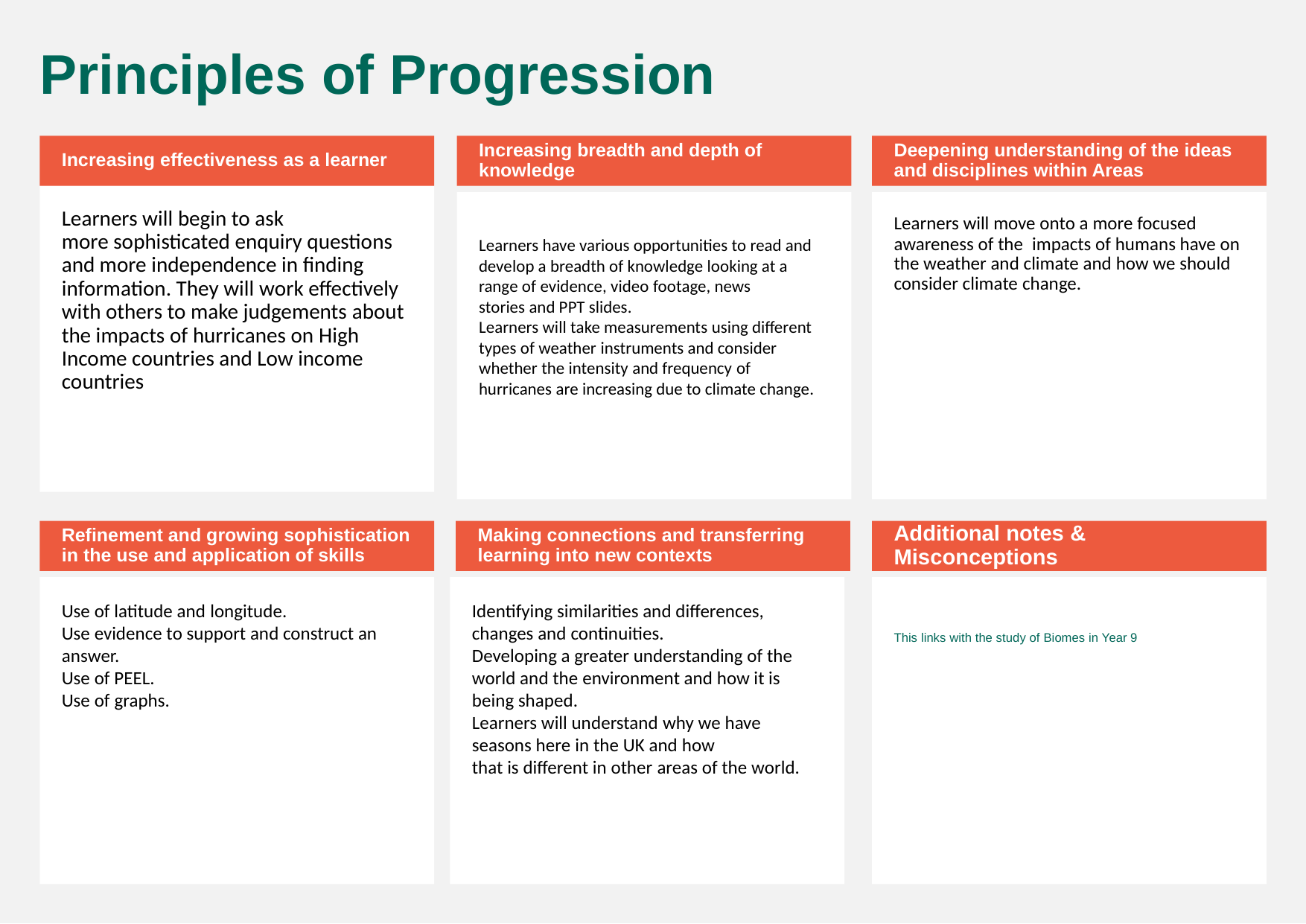

Principles of Progression
Increasing effectiveness as a learner
Increasing breadth and depth of knowledge
Deepening understanding of the ideas and disciplines within Areas
Learners will begin to ask more sophisticated enquiry questions and more independence in finding information. They will work effectively with others to make judgements about the impacts of hurricanes on High Income countries and Low income countries

Learners have various opportunities to read and develop a breadth of knowledge looking at a range of evidence, video footage, news stories and PPT slides.
Learners will take measurements using different types of weather instruments and consider whether the intensity and frequency of hurricanes are increasing due to climate change.
Learners will move onto a more focused awareness of the  impacts of humans have on the weather and climate and how we should consider climate change.
Refinement and growing sophistication in the use and application of skills
Making connections and transferring learning into new contexts
Additional notes & Misconceptions
Use of latitude and longitude.
Use evidence to support and construct an answer.
Use of PEEL.
Use of graphs.
Identifying similarities and differences, changes and continuities.
Developing a greater understanding of the world and the environment and how it is being shaped.
Learners will understand why we have seasons here in the UK and how that is different in other areas of the world.

This links with the study of Biomes in Year 9